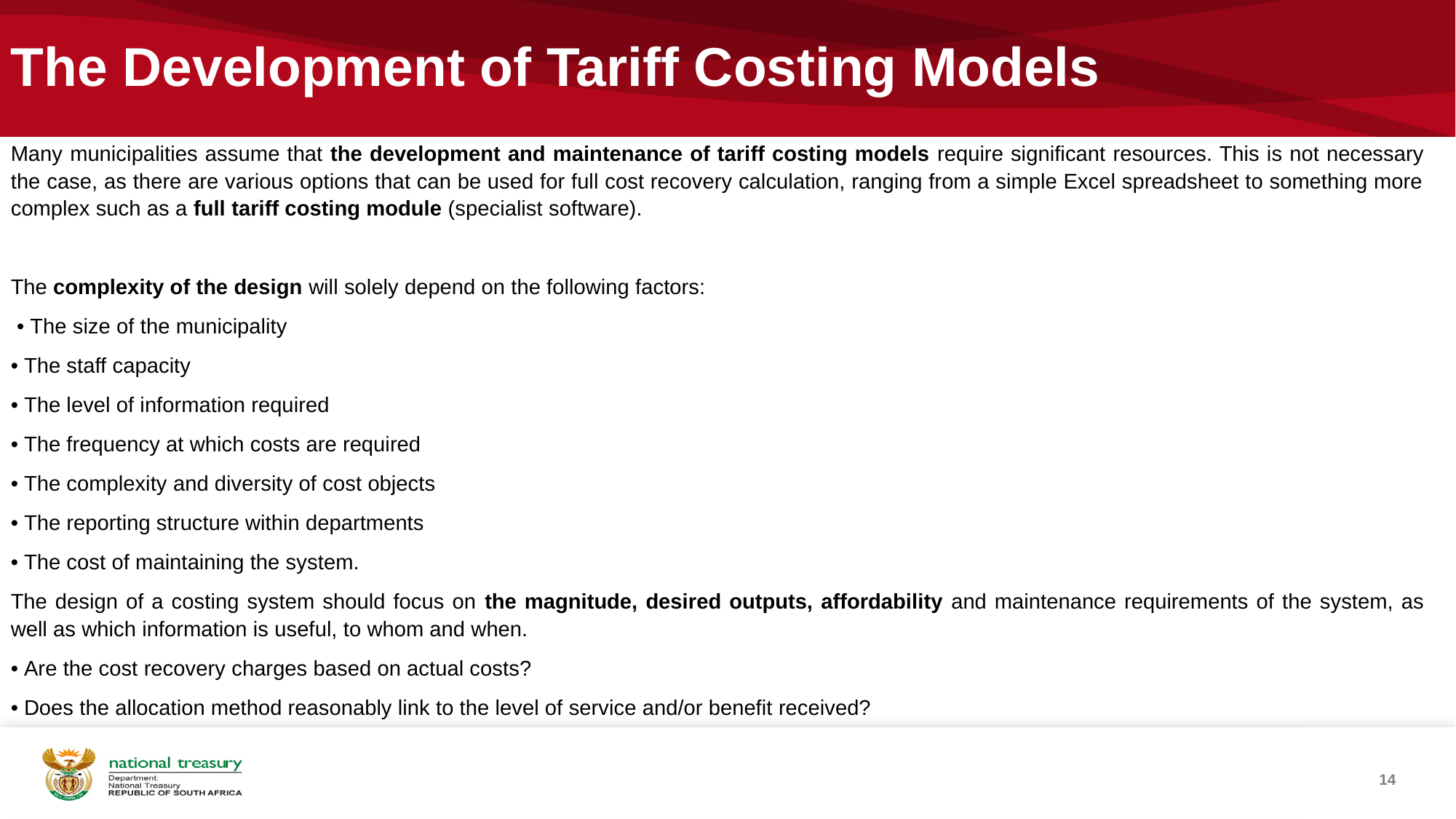

The Development of Tariff Costing Models
Many municipalities assume that the development and maintenance of tariff costing models require significant resources. This is not necessary the case, as there are various options that can be used for full cost recovery calculation, ranging from a simple Excel spreadsheet to something more complex such as a full tariff costing module (specialist software).

The complexity of the design will solely depend on the following factors:
 • The size of the municipality
• The staff capacity
• The level of information required
• The frequency at which costs are required
• The complexity and diversity of cost objects
• The reporting structure within departments
• The cost of maintaining the system.
The design of a costing system should focus on the magnitude, desired outputs, affordability and maintenance requirements of the system, as well as which information is useful, to whom and when.
• Are the cost recovery charges based on actual costs?
• Does the allocation method reasonably link to the level of service and/or benefit received?
14